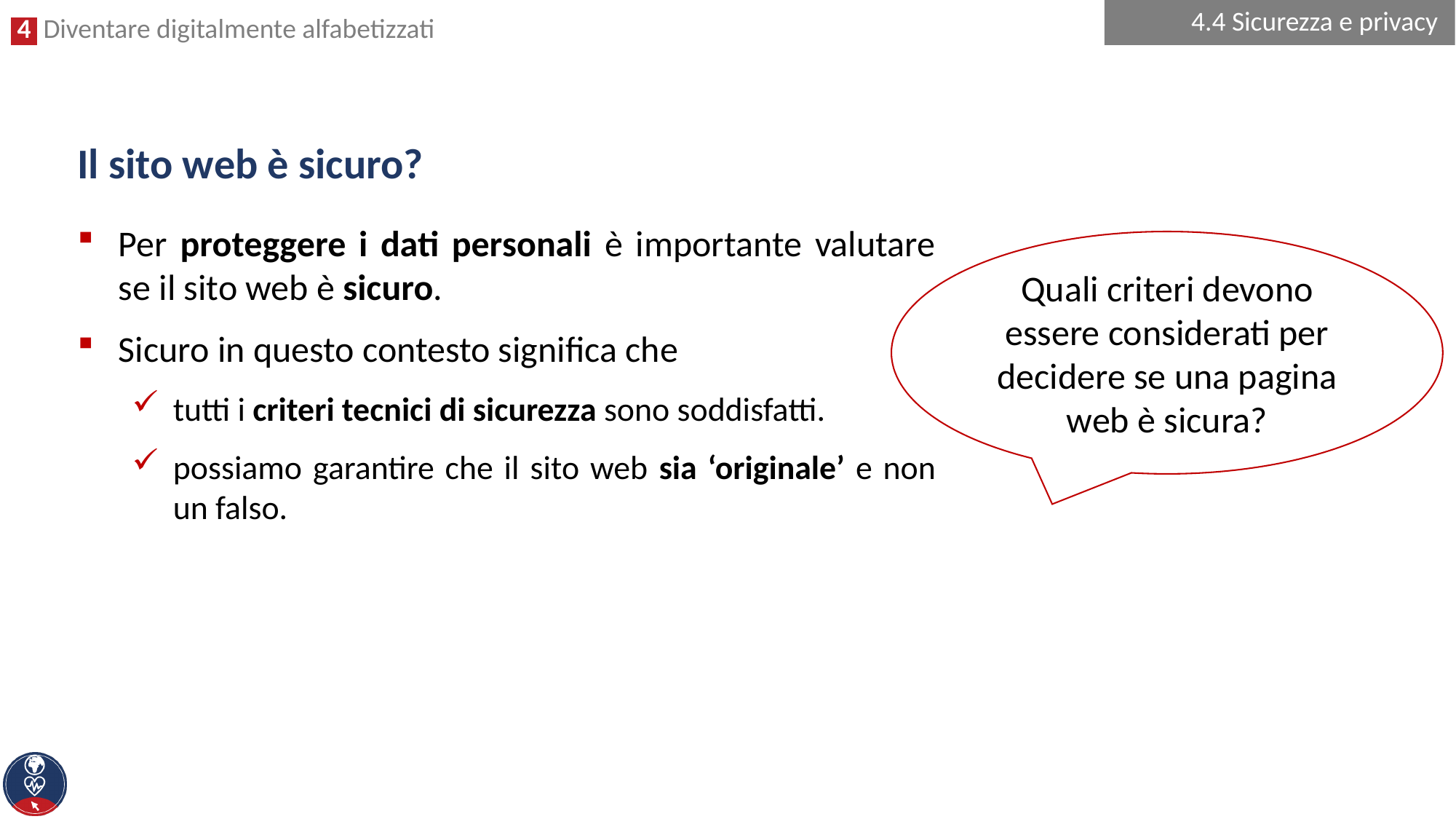

4.4 Sicurezza e privacy
# Il sito web è sicuro?
Per proteggere i dati personali è importante valutare se il sito web è sicuro.
Sicuro in questo contesto significa che
tutti i criteri tecnici di sicurezza sono soddisfatti.
possiamo garantire che il sito web sia ‘originale’ e non un falso.

Quali criteri devono essere considerati per decidere se una pagina web è sicura?